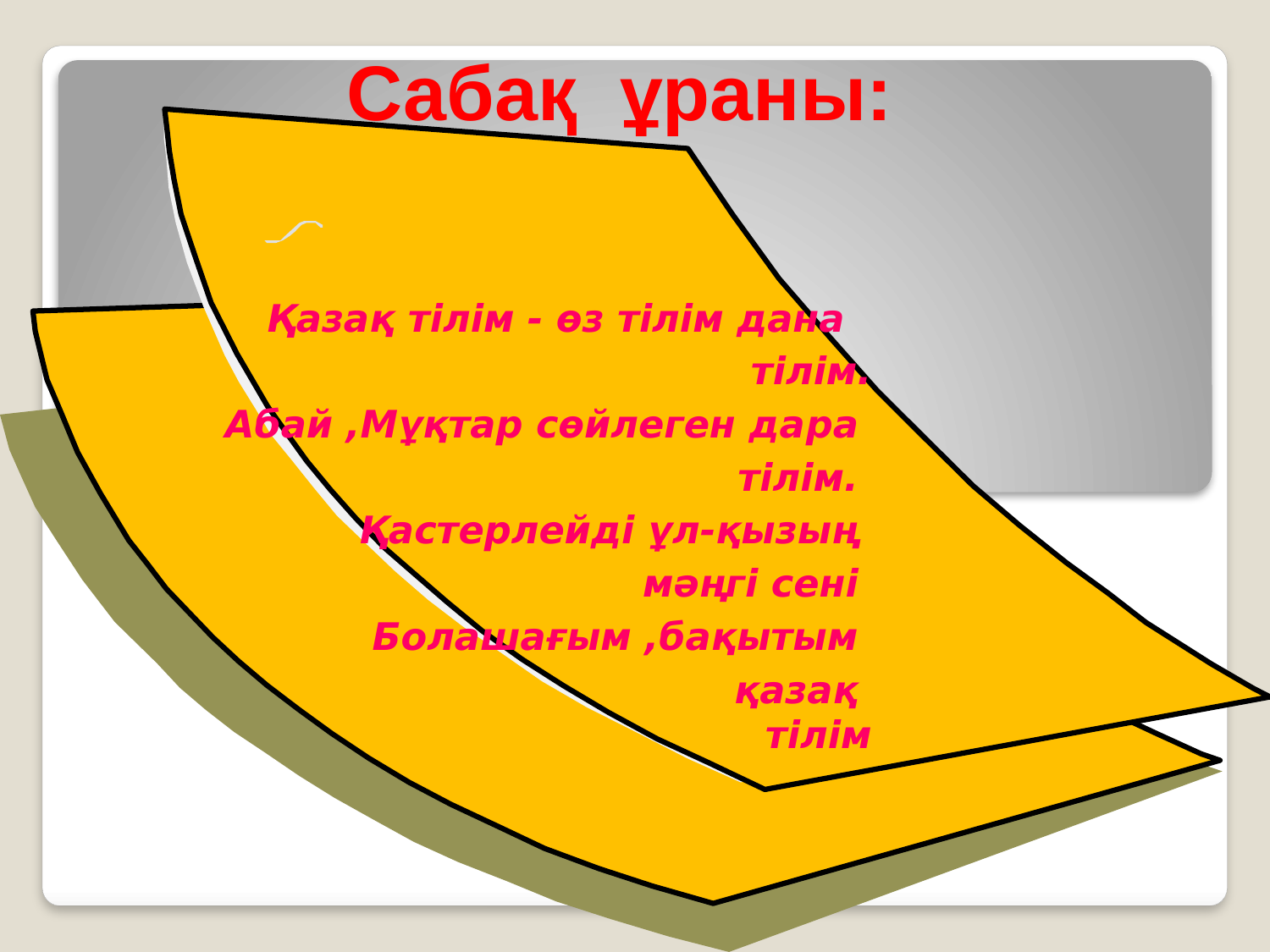

Сабақ  ұраны:

Қазақ тілім - өз тілім дана
                                        тілім.
Абай ,Мұқтар сөйлеген дара
                                        тілім.
Қастерлейді ұл-қызың
                                        мәңгі сені
Болашағым ,бақытым
                                         қазақ  тілім